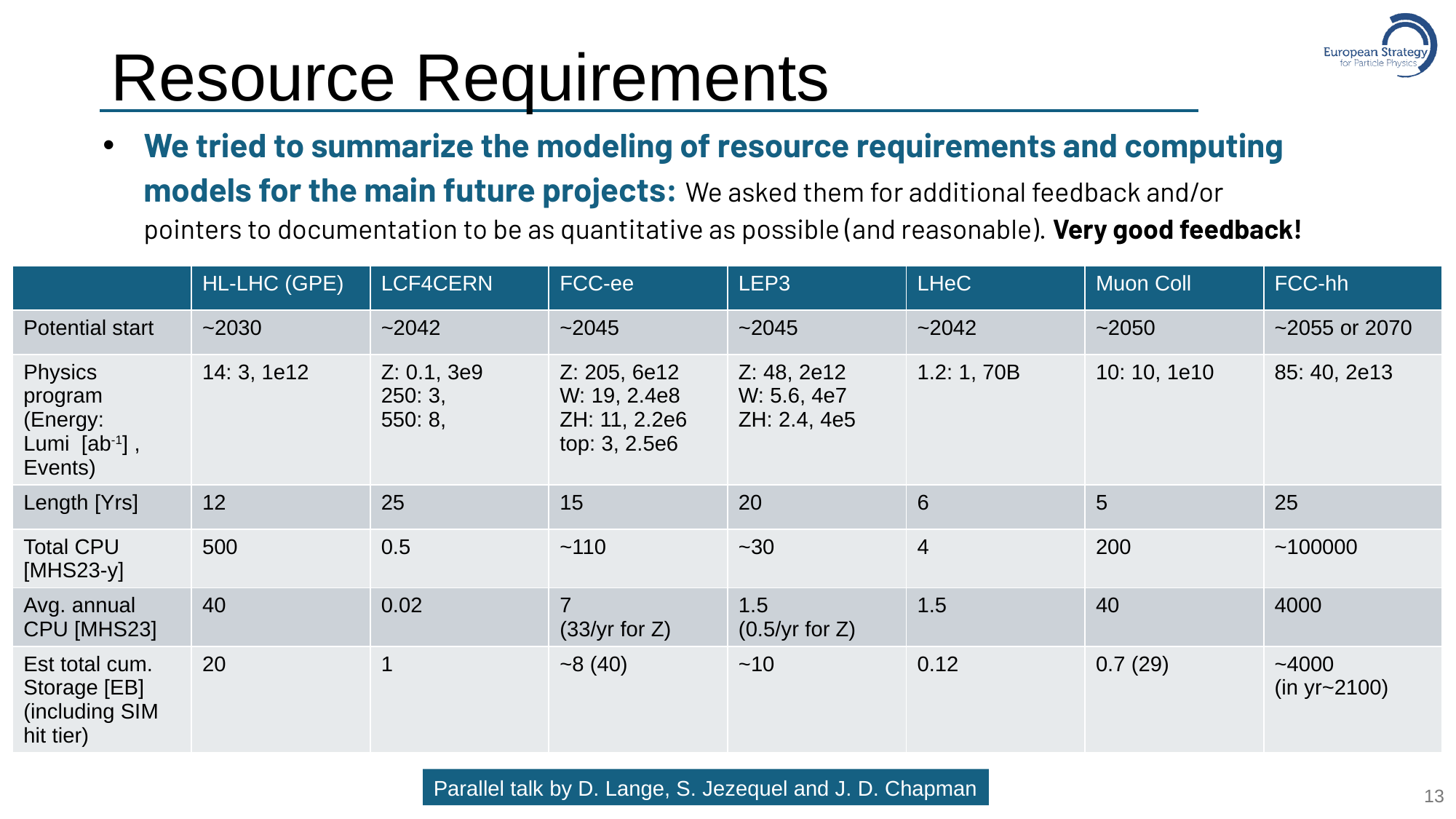

# Resource Requirements
We tried to summarize the modeling of resource requirements and computing models for the main future projects: We asked them for additional feedback and/or pointers to documentation to be as quantitative as possible (and reasonable). Very good feedback!

|  | HL-LHC (GPE) | LCF4CERN | FCC-ee | LEP3 | LHeC | Muon Coll | FCC-hh |
| --- | --- | --- | --- | --- | --- | --- | --- |
| Potential start | ~2030 | ~2042 | ~2045 | ~2045 | ~2042 | ~2050 | ~2055 or 2070 |
| Physics program (Energy: Lumi [ab-1] , Events) | 14: 3, 1e12 | Z: 0.1, 3e9 250: 3, 550: 8, | Z: 205, 6e12 W: 19, 2.4e8 ZH: 11, 2.2e6 top: 3, 2.5e6 | Z: 48, 2e12 W: 5.6, 4e7 ZH: 2.4, 4e5 | 1.2: 1, 70B | 10: 10, 1e10 | 85: 40, 2e13 |
| Length [Yrs] | 12 | 25 | 15 | 20 | 6 | 5 | 25 |
| Total CPU [MHS23-y] | 500 | 0.5 | ~110 | ~30 | 4 | 200 | ~100000 |
| Avg. annual CPU [MHS23] | 40 | 0.02 | 7 (33/yr for Z) | 1.5 (0.5/yr for Z) | 1.5 | 40 | 4000 |
| Est total cum. Storage [EB] (including SIM hit tier) | 20 | 1 | ~8 (40) | ~10 | 0.12 | 0.7 (29) | ~4000 (in yr~2100) |
Parallel talk by D. Lange, S. Jezequel and J. D. Chapman
13